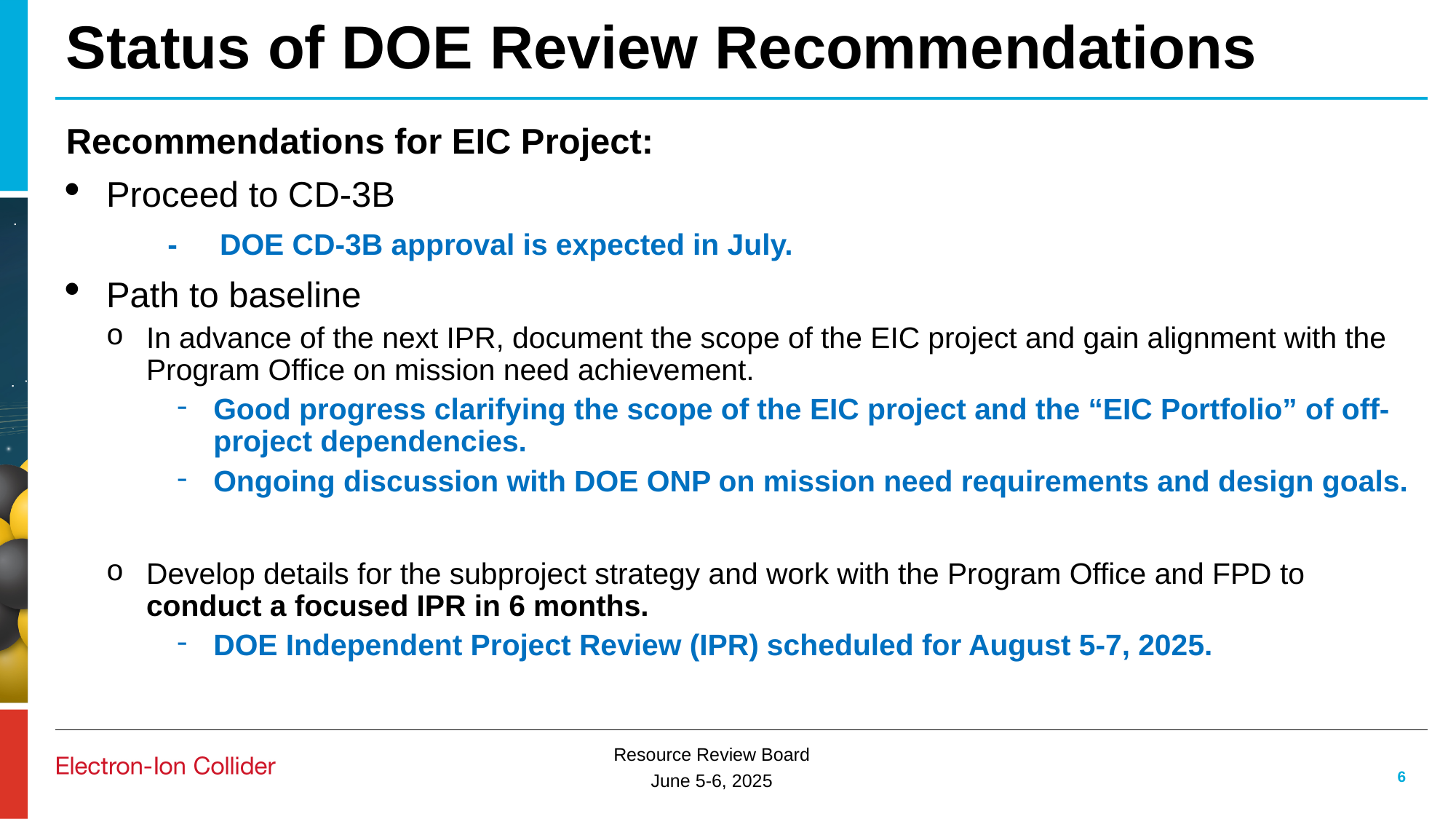

# Status of DOE Review Recommendations
Recommendations for EIC Project:
Proceed to CD-3B
-	DOE CD-3B approval is expected in July.
Path to baseline
In advance of the next IPR, document the scope of the EIC project and gain alignment with the Program Office on mission need achievement.
Good progress clarifying the scope of the EIC project and the “EIC Portfolio” of off-project dependencies.
Ongoing discussion with DOE ONP on mission need requirements and design goals.

Develop details for the subproject strategy and work with the Program Office and FPD to conduct a focused IPR in 6 months.
DOE Independent Project Review (IPR) scheduled for August 5-7, 2025.

6